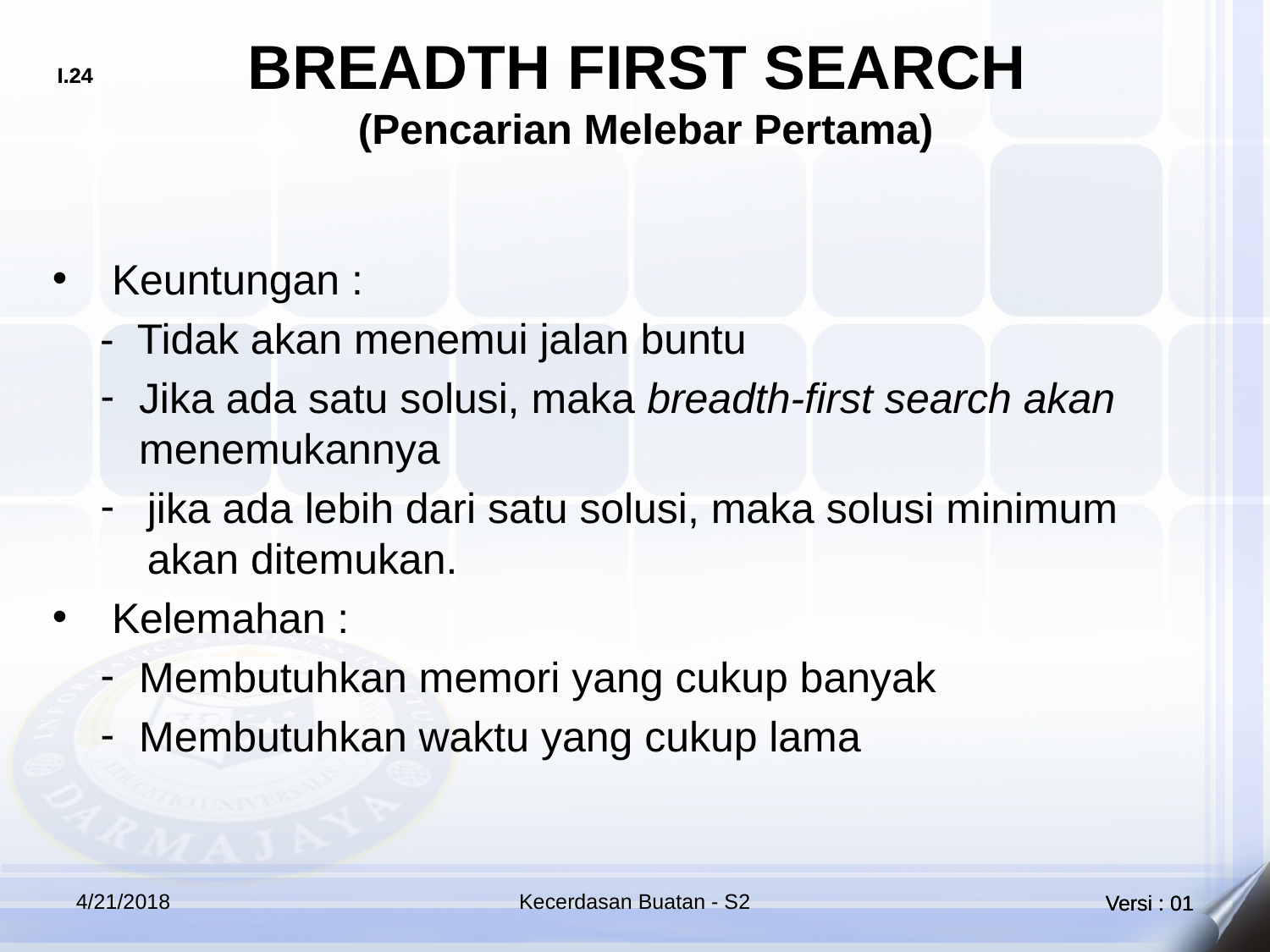

# BREADTH FIRST SEARCH (Pencarian Melebar Pertama)
 Keuntungan :
	-  Tidak akan menemui jalan buntu
Jika ada satu solusi, maka breadth-first search akan   menemukannya
jika ada lebih dari satu solusi, maka solusi minimum akan ditemukan.
 Kelemahan :
Membutuhkan memori yang cukup banyak
Membutuhkan waktu yang cukup lama
4/21/2018
Kecerdasan Buatan - S2